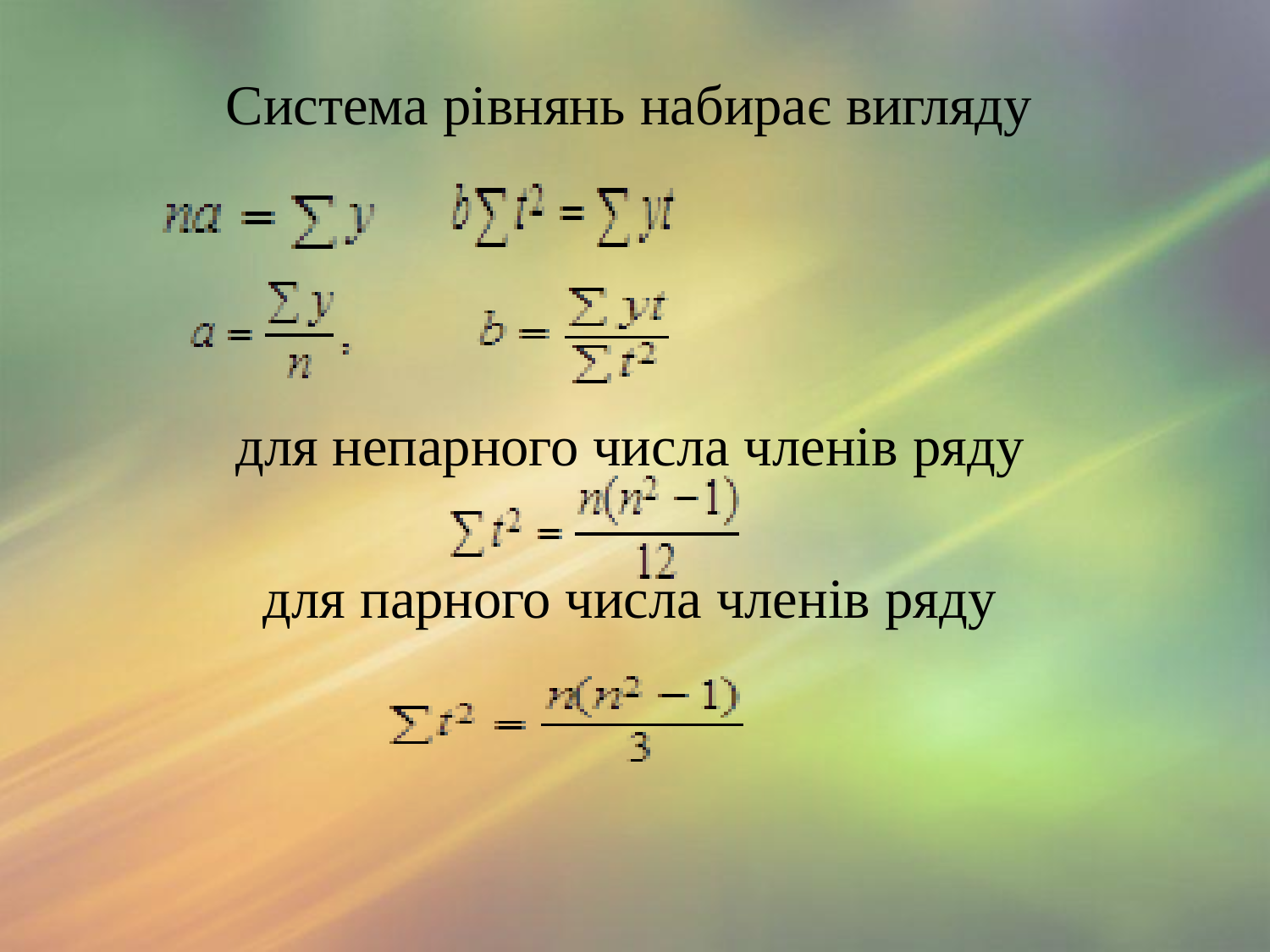

# Cистема рівнянь набирає вигляду

для непарного числа членів ряду

для парного числа членів ряду